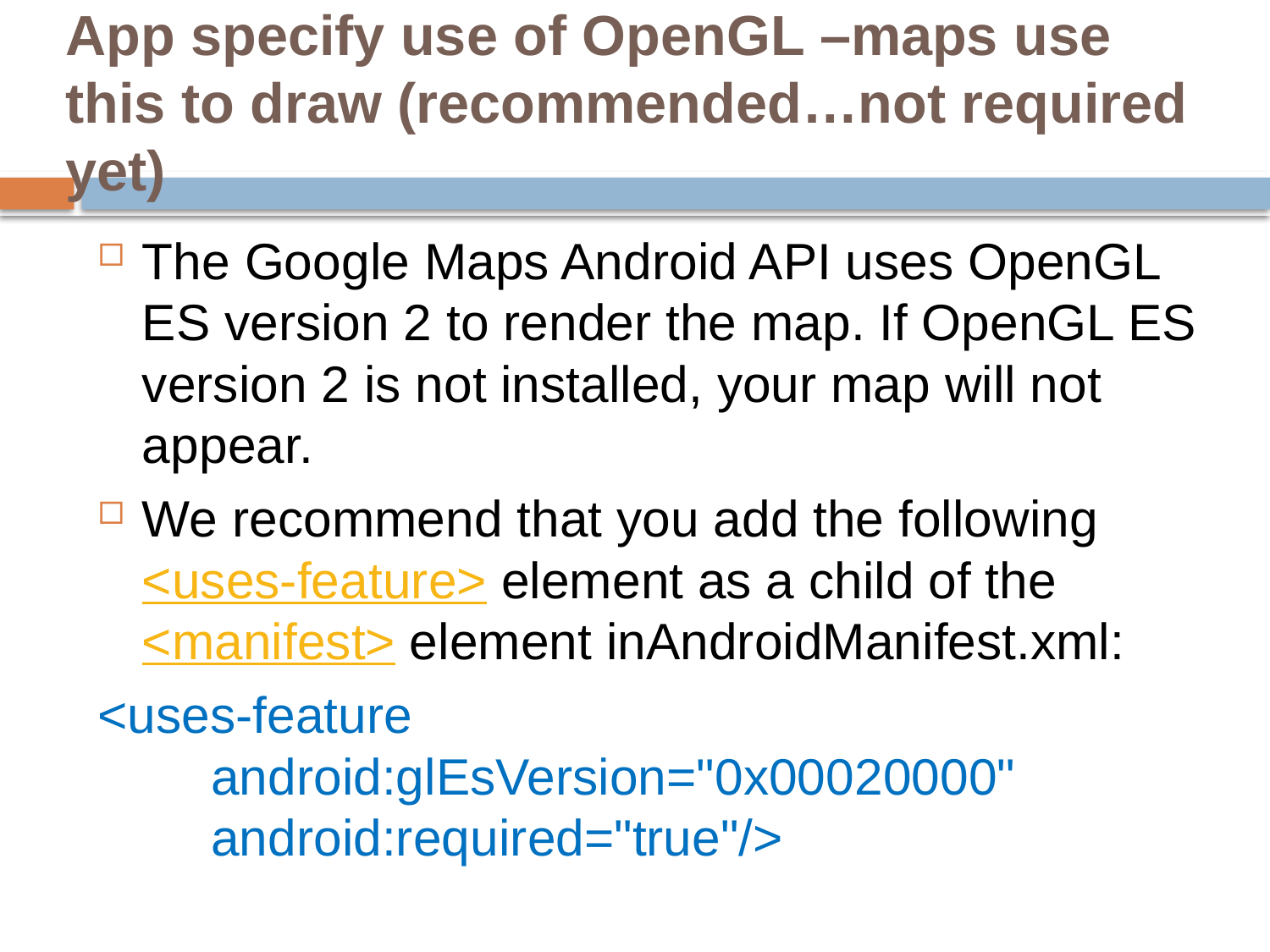

# App specify use of OpenGL –maps use this to draw (recommended…not required yet)
The Google Maps Android API uses OpenGL ES version 2 to render the map. If OpenGL ES version 2 is not installed, your map will not appear.
We recommend that you add the following <uses-feature> element as a child of the <manifest> element inAndroidManifest.xml:
<uses-feature
        android:glEsVersion="0x00020000"
        android:required="true"/>